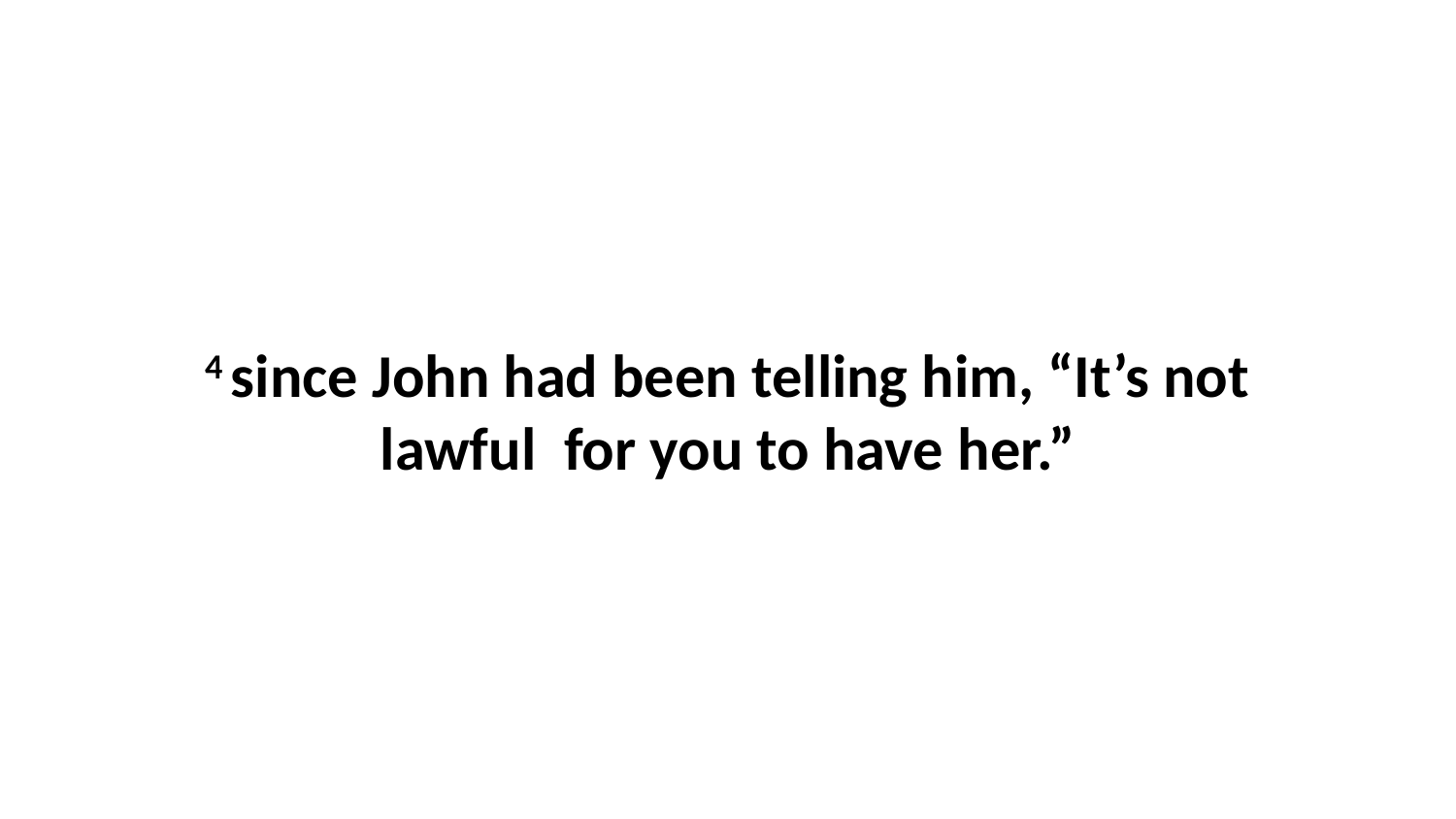

4 since John had been telling him, “It’s not lawful  for you to have her.”